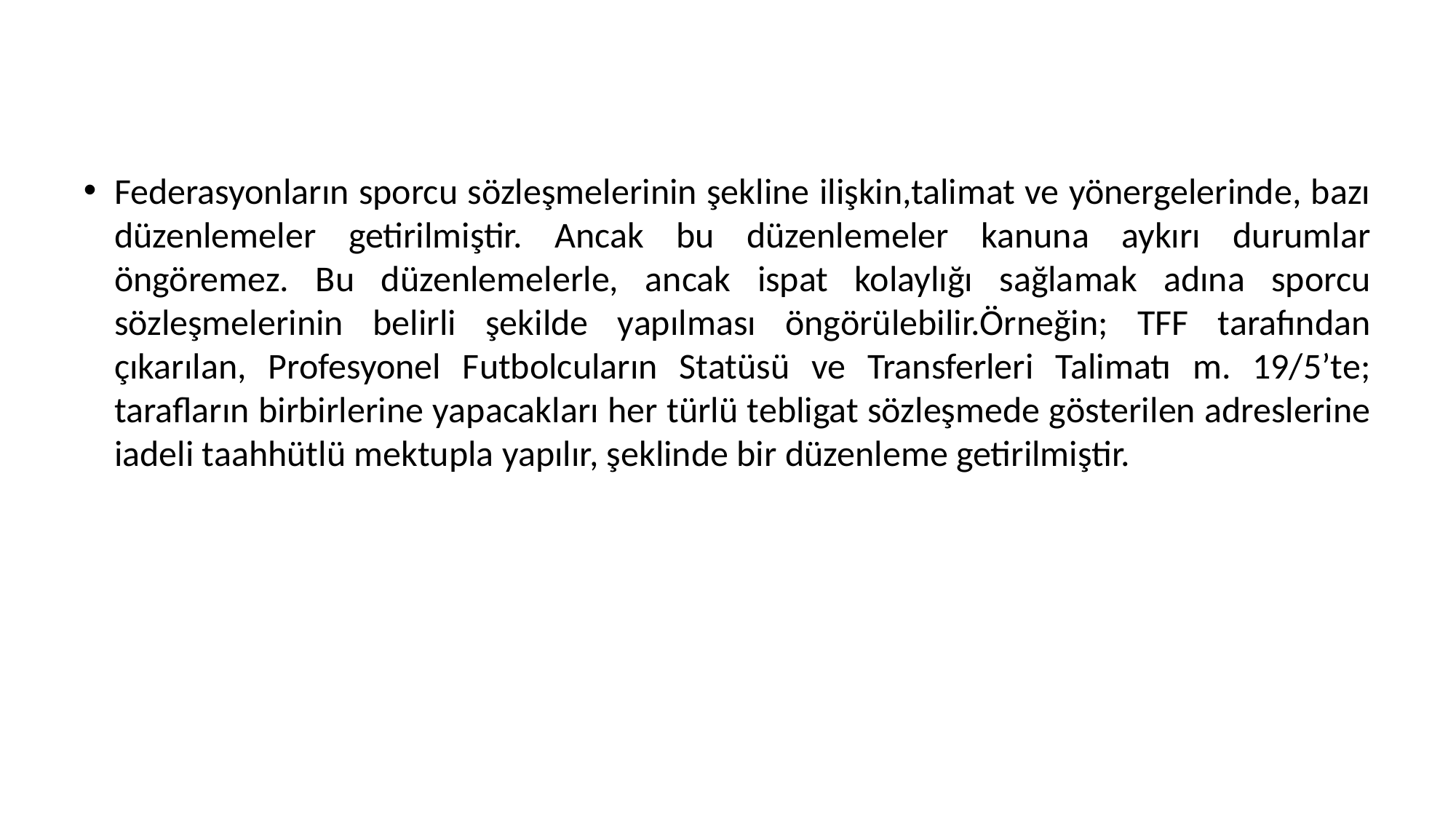

Federasyonların sporcu sözleşmelerinin şekline ilişkin,talimat ve yönergelerinde, bazı düzenlemeler getirilmiştir. Ancak bu düzenlemeler kanuna aykırı durumlar öngöremez. Bu düzenlemelerle, ancak ispat kolaylığı sağlamak adına sporcu sözleşmelerinin belirli şekilde yapılması öngörülebilir.Örneğin; TFF tarafından çıkarılan, Profesyonel Futbolcuların Statüsü ve Transferleri Talimatı m. 19/5’te; tarafların birbirlerine yapacakları her türlü tebligat sözleşmede gösterilen adreslerine iadeli taahhütlü mektupla yapılır, şeklinde bir düzenleme getirilmiştir.